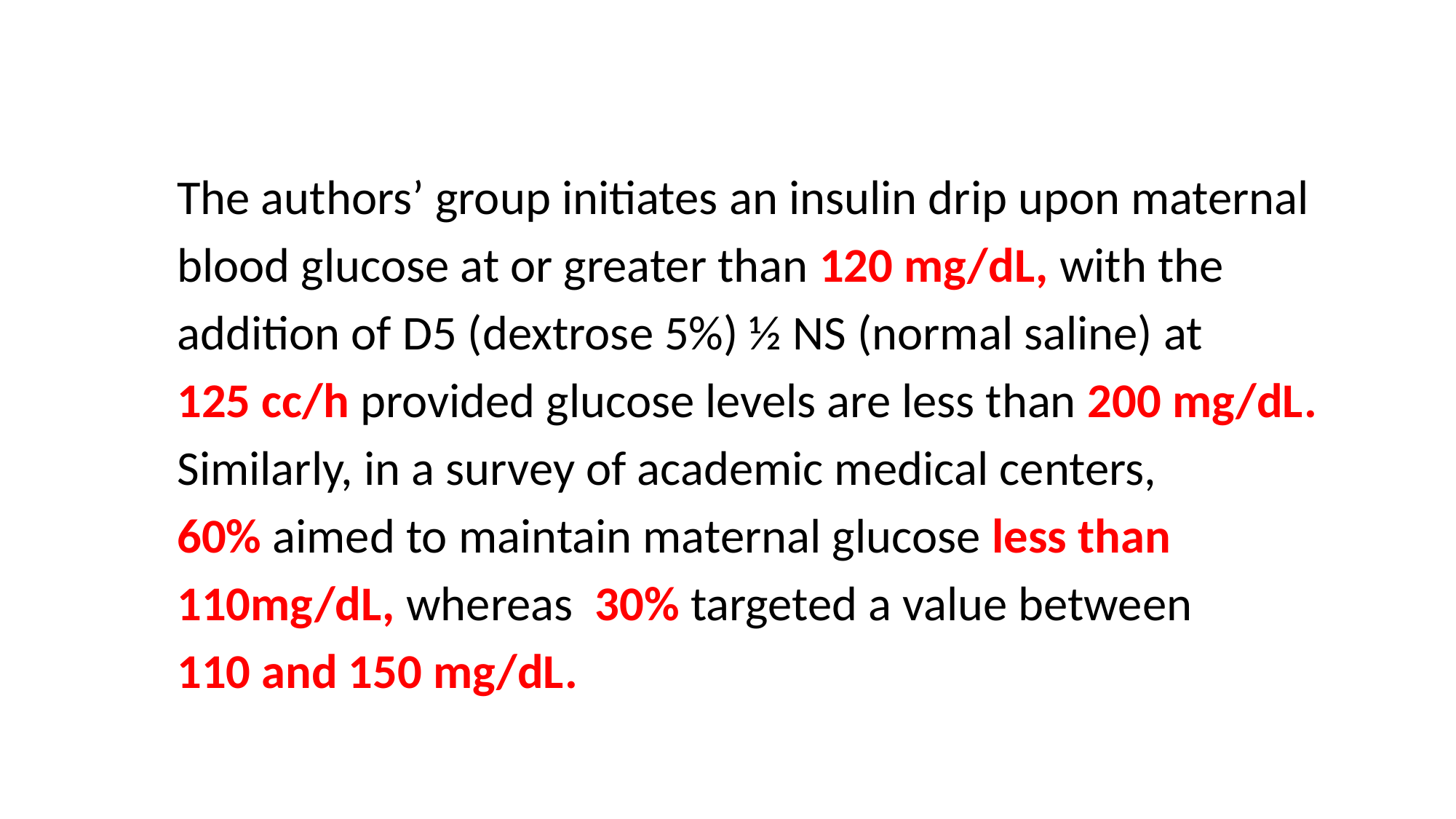

The authors’ group initiates an insulin drip upon maternal
blood glucose at or greater than 120 mg/dL, with the
addition of D5 (dextrose 5%) ½ NS (normal saline) at
125 cc/h provided glucose levels are less than 200 mg/dL.
Similarly, in a survey of academic medical centers,
60% aimed to maintain maternal glucose less than
110mg/dL, whereas  30% targeted a value between
110 and 150 mg/dL.